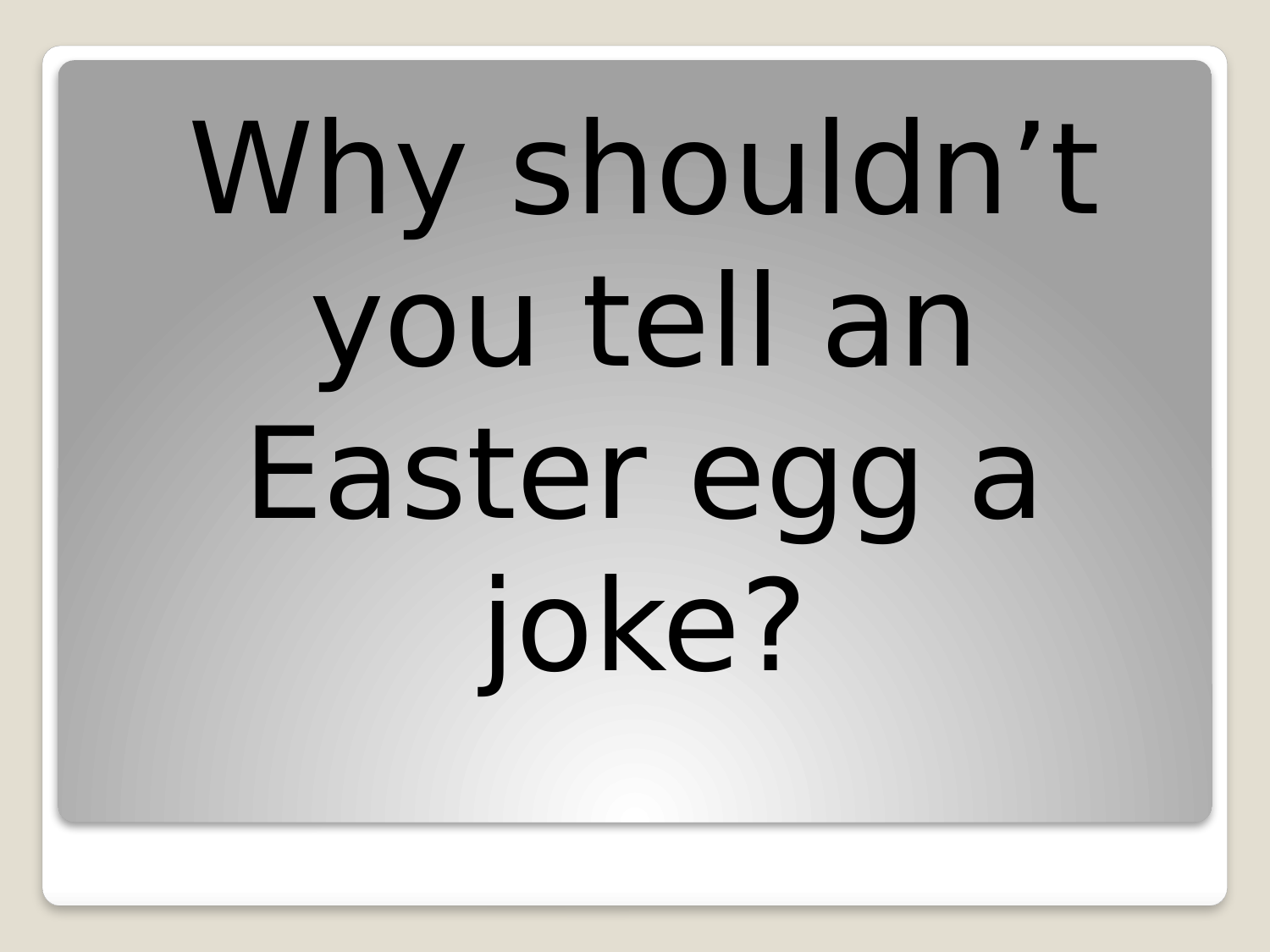

Why shouldn’t you tell an Easter egg a joke?
#